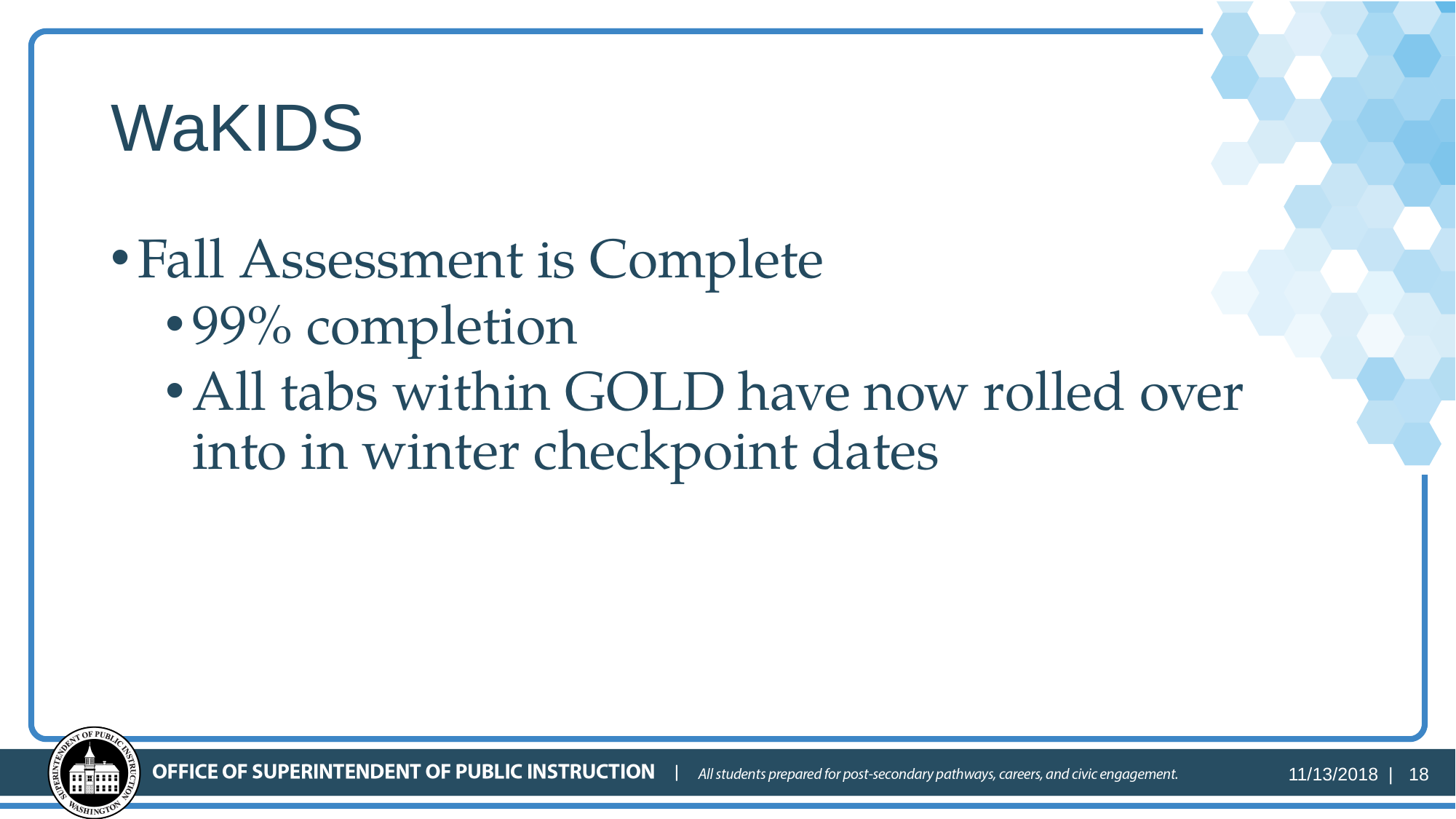

# WaKIDS
Fall Assessment is Complete
99% completion
All tabs within GOLD have now rolled over into in winter checkpoint dates